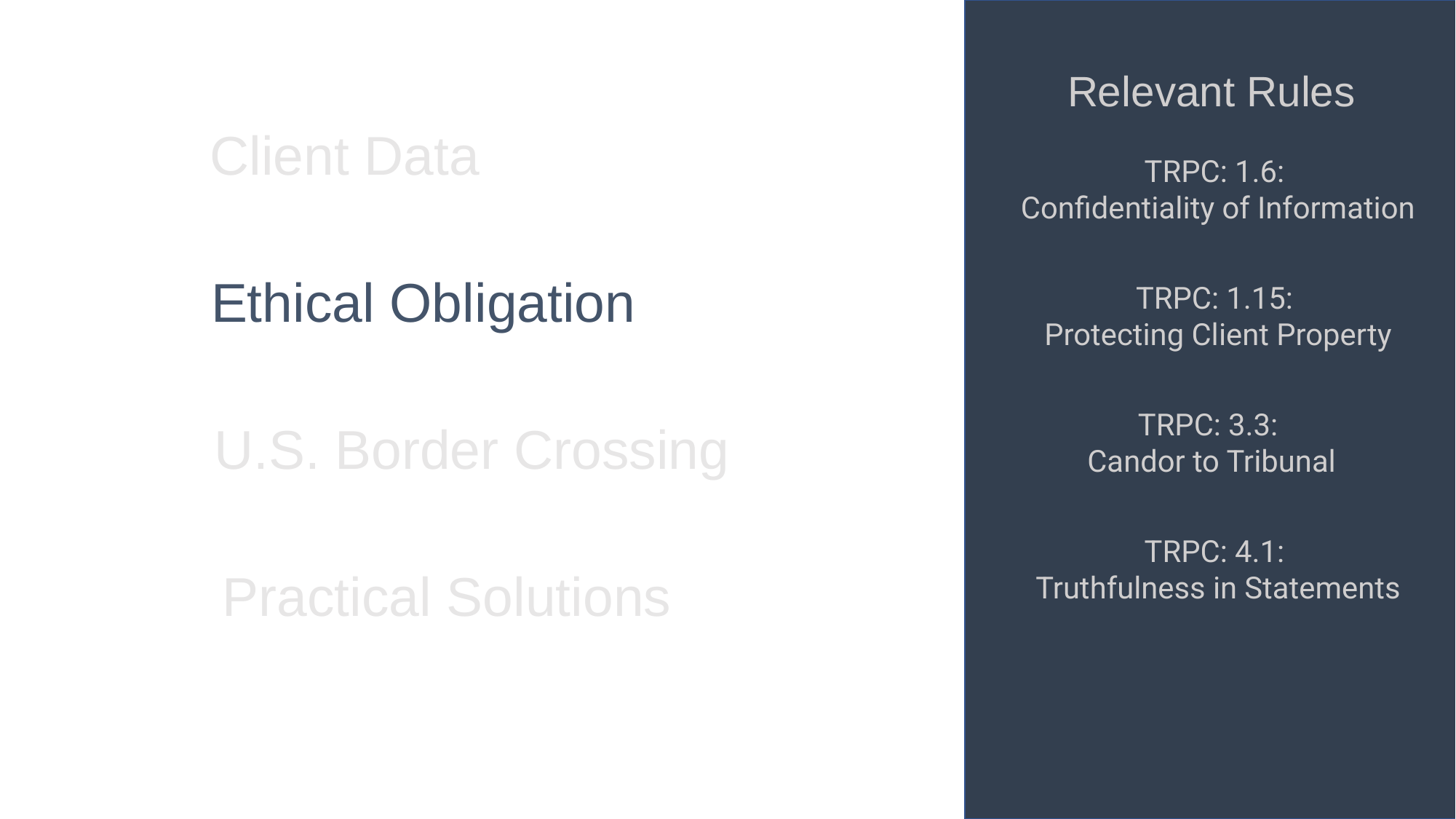

Relevant Rules
Client Data
TRPC: 1.6:
Confidentiality of Information
Ethical Obligation
TRPC: 1.15:
Protecting Client Property
TRPC: 3.3:
Candor to Tribunal
U.S. Border Crossing
TRPC: 4.1:
Truthfulness in Statements
Practical Solutions